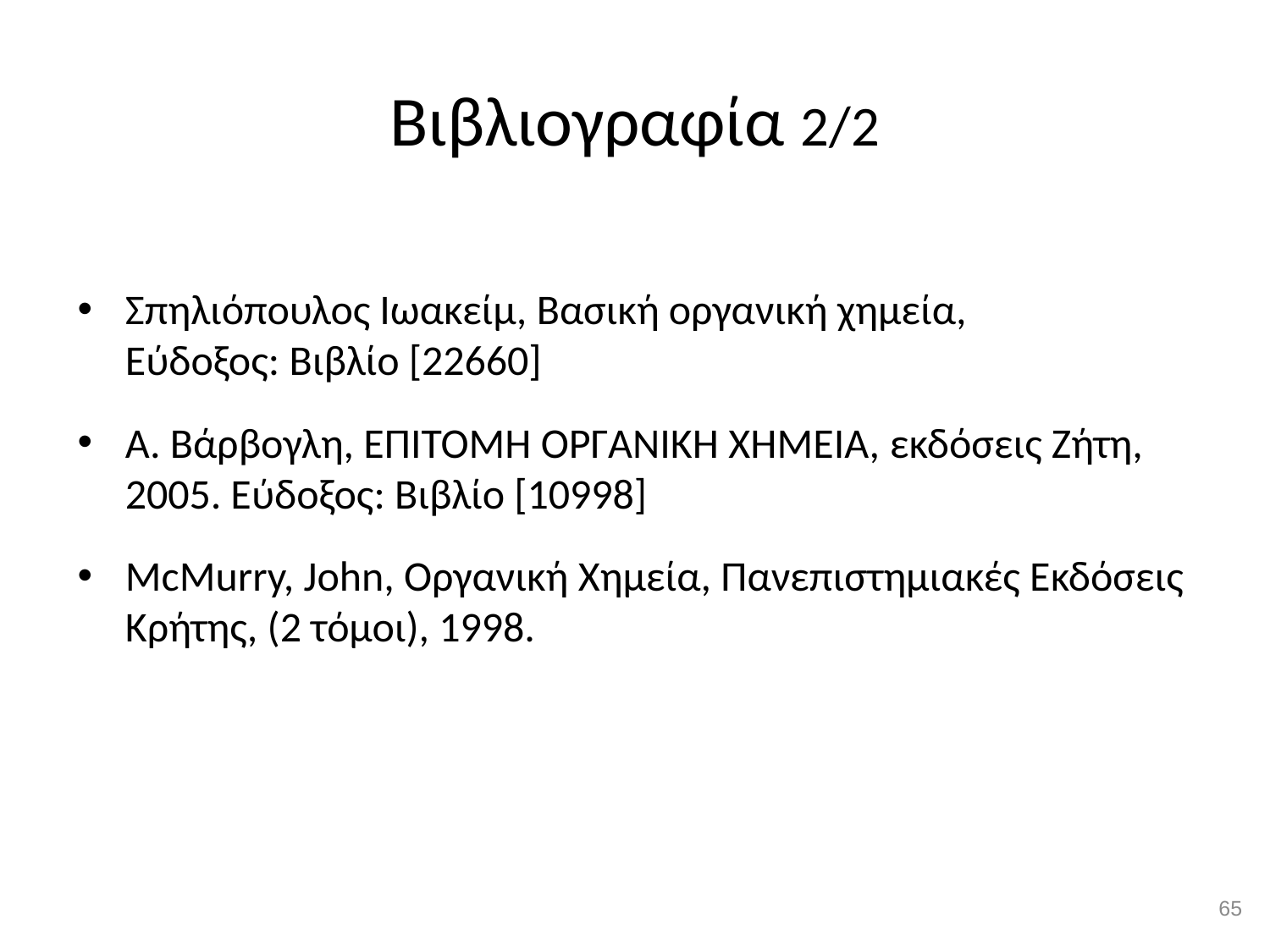

# Βιβλιογραφία 2/2
Σπηλιόπουλος Ιωακείμ, Βασική οργανική χημεία, Εύδοξος: Βιβλίο [22660]
Α. Βάρβογλη, ΕΠΙΤΟΜΗ ΟΡΓΑΝΙΚΗ ΧΗΜΕΙΑ, εκδόσεις Ζήτη, 2005. Εύδοξος: Βιβλίο [10998]
McMurry, John, Οργανική Χημεία, Πανεπιστημιακές Εκδόσεις Κρήτης, (2 τόμοι), 1998.
65